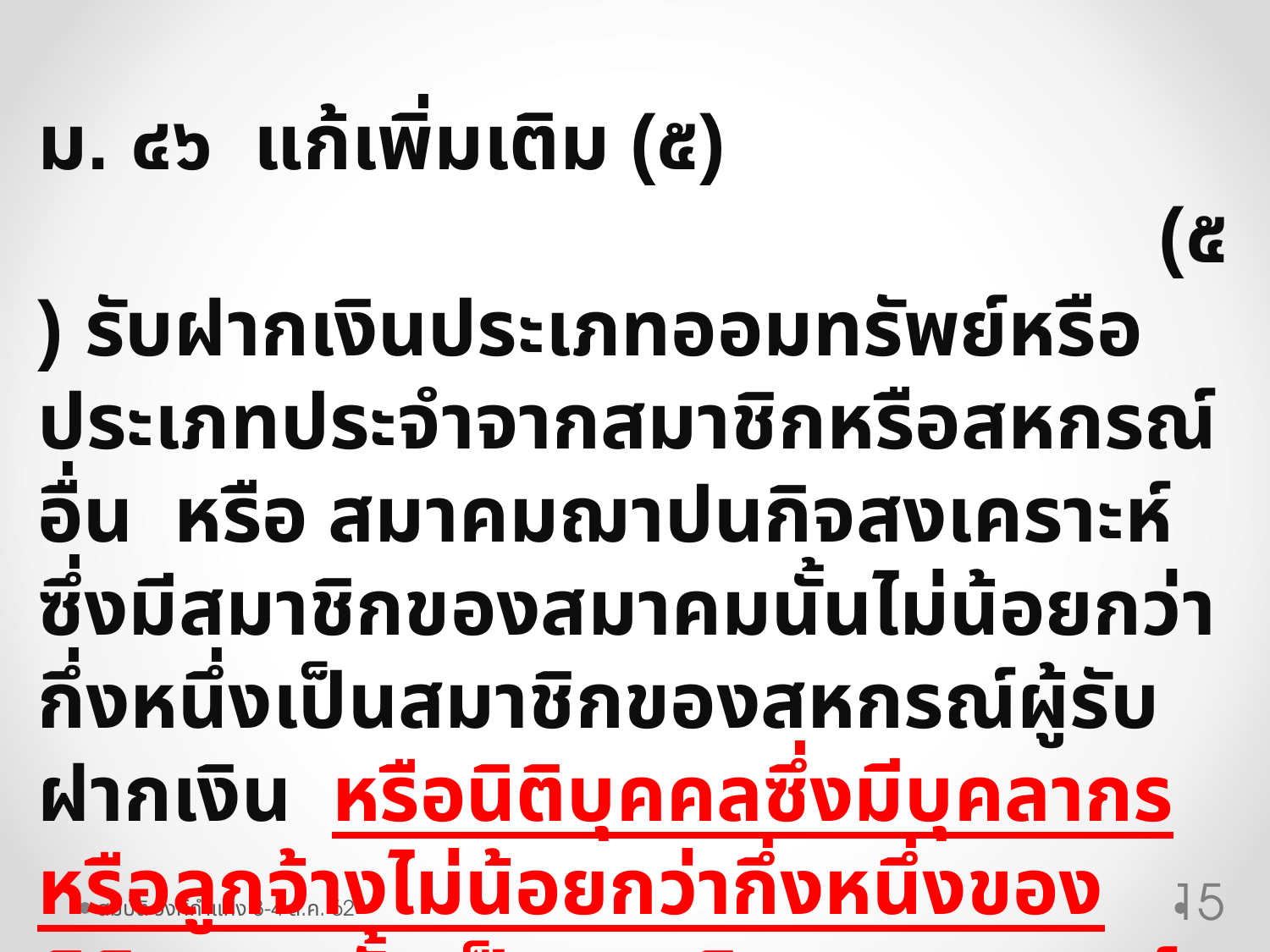

ม. ๔๖  แก้เพิ่มเติม (๕)                                                                            (๕) รับฝากเงินประเภทออมทรัพย์หรือประเภทประจำจากสมาชิกหรือสหกรณ์อื่น  หรือ สมาคมฌาปนกิจสงเคราะห์ซึ่งมีสมาชิกของสมาคมนั้นไม่น้อยกว่ากึ่งหนึ่งเป็นสมาชิกของสหกรณ์ผู้รับฝากเงิน  หรือนิติบุคคลซึ่งมีบุคลากรหรือลูกจ้างไม่น้อยกว่ากึ่งหนึ่งของนิติบุคคลนั้นเป็นสมาชิกของสหกรณ์ ผู้รับฝากเงิน  ทั้งนี้  ตามระเบียบของสหกรณ์ที่ได้รับความเห็นชอบจากนายทะเบียนสหกรณ์”
15
สมบัติ วงศ์กำแหง 3-4 ส.ค. 62